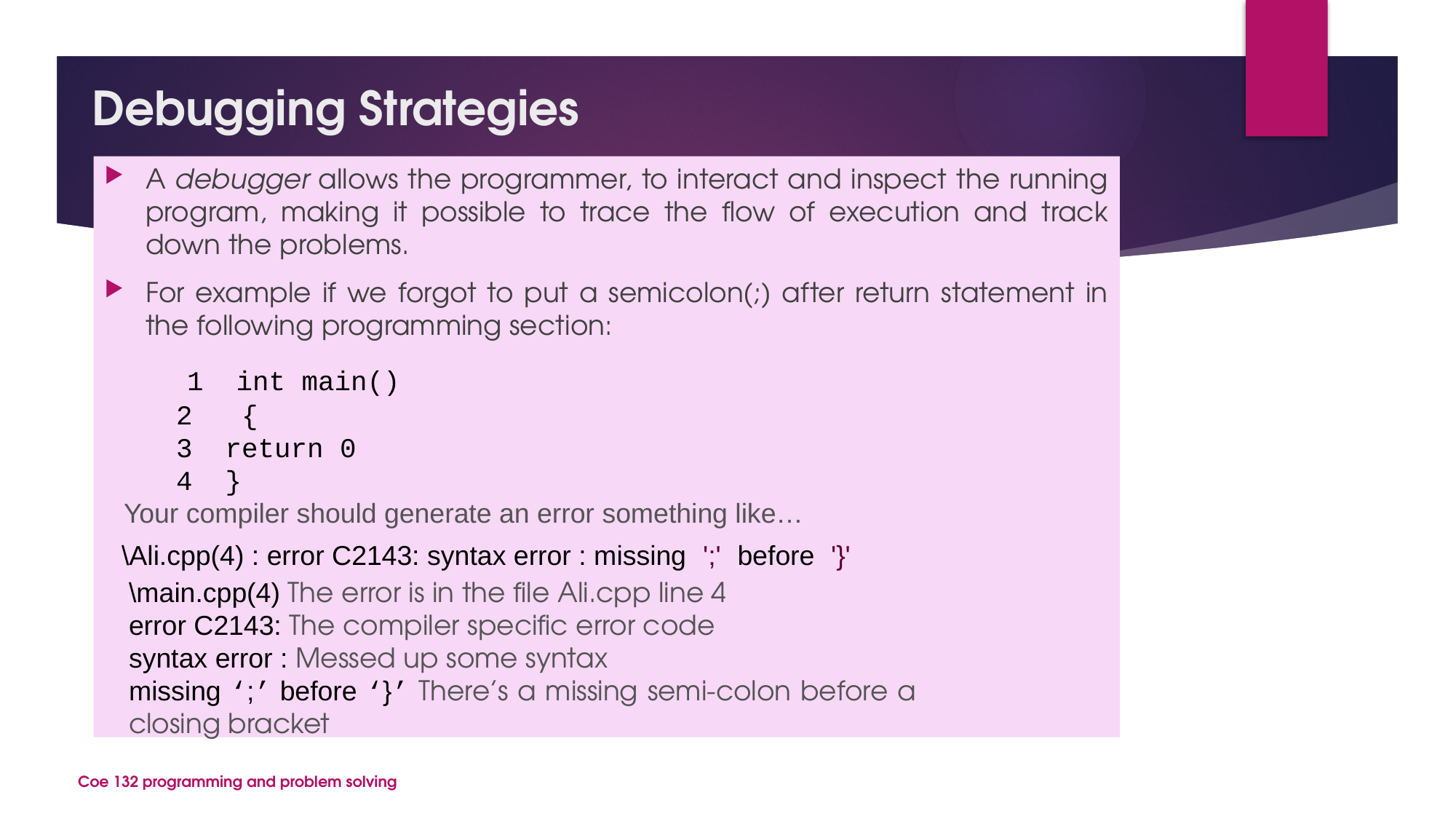

# Debugging Strategies
A debugger allows the programmer, to interact and inspect the running program, making it possible to trace the flow of execution and track down the problems.
For example if we forgot to put a semicolon(;) after return statement in the following programming section:

     1  int main()
      2   {
      3  return 0
      4  }
      Your compiler should generate an error something like…
     \Ali.cpp(4) : error C2143: syntax error : missing ';' before '}'
\main.cpp(4) The error is in the file Ali.cpp line 4
error C2143: The compiler specific error code
syntax error : Messed up some syntax
missing ‘;’ before ‘}’ There’s a missing semi-colon before a closing bracket
Coe 132 programming and problem solving